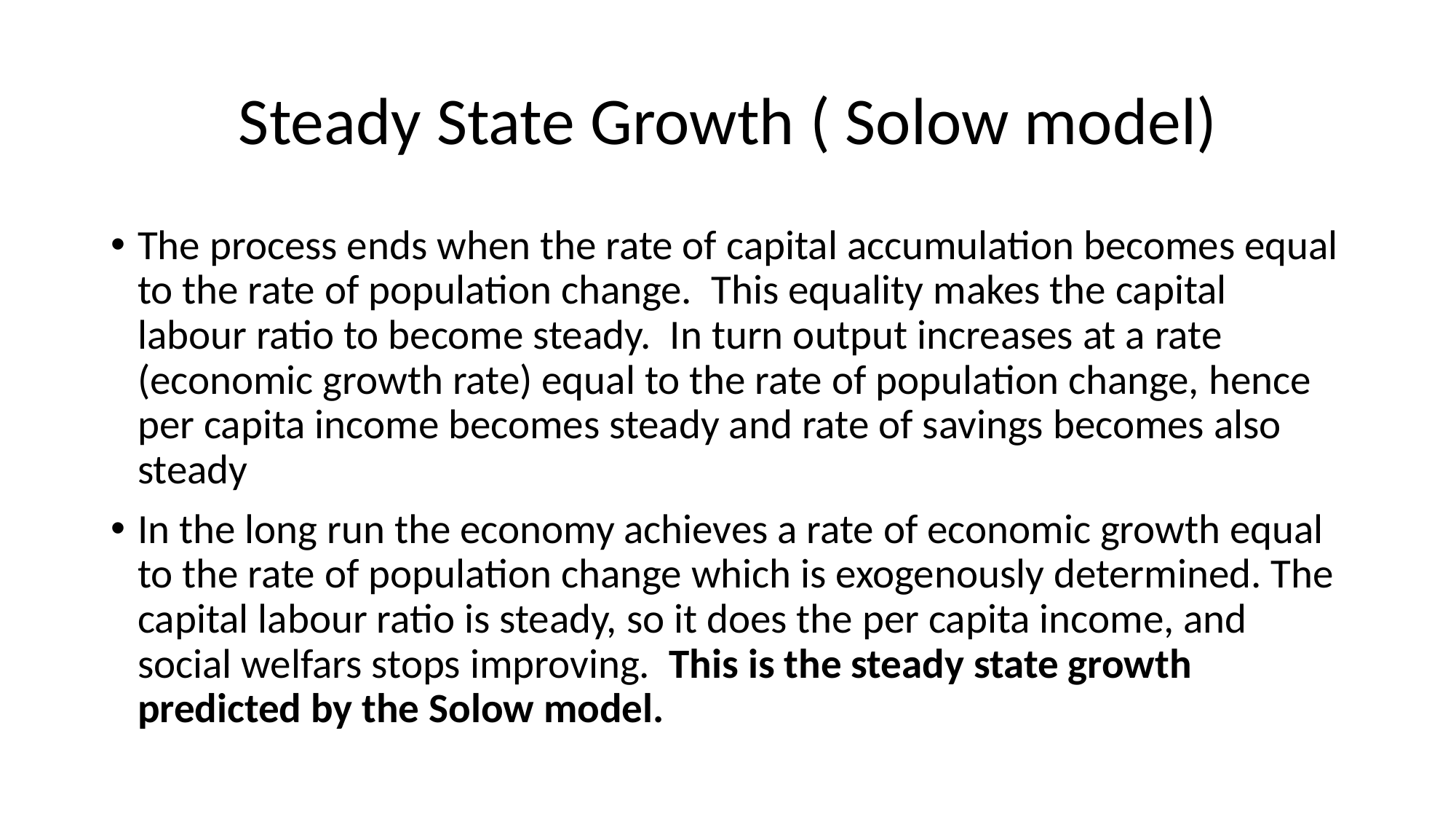

# Steady State Growth ( Solow model)
The process ends when the rate of capital accumulation becomes equal to the rate of population change.  This equality makes the capital labour ratio to become steady.  In turn output increases at a rate (economic growth rate) equal to the rate of population change, hence per capita income becomes steady and rate of savings becomes also steady
In the long run the economy achieves a rate of economic growth equal to the rate of population change which is exogenously determined. The capital labour ratio is steady, so it does the per capita income, and social welfars stops improving.  This is the steady state growth predicted by the Solow model.